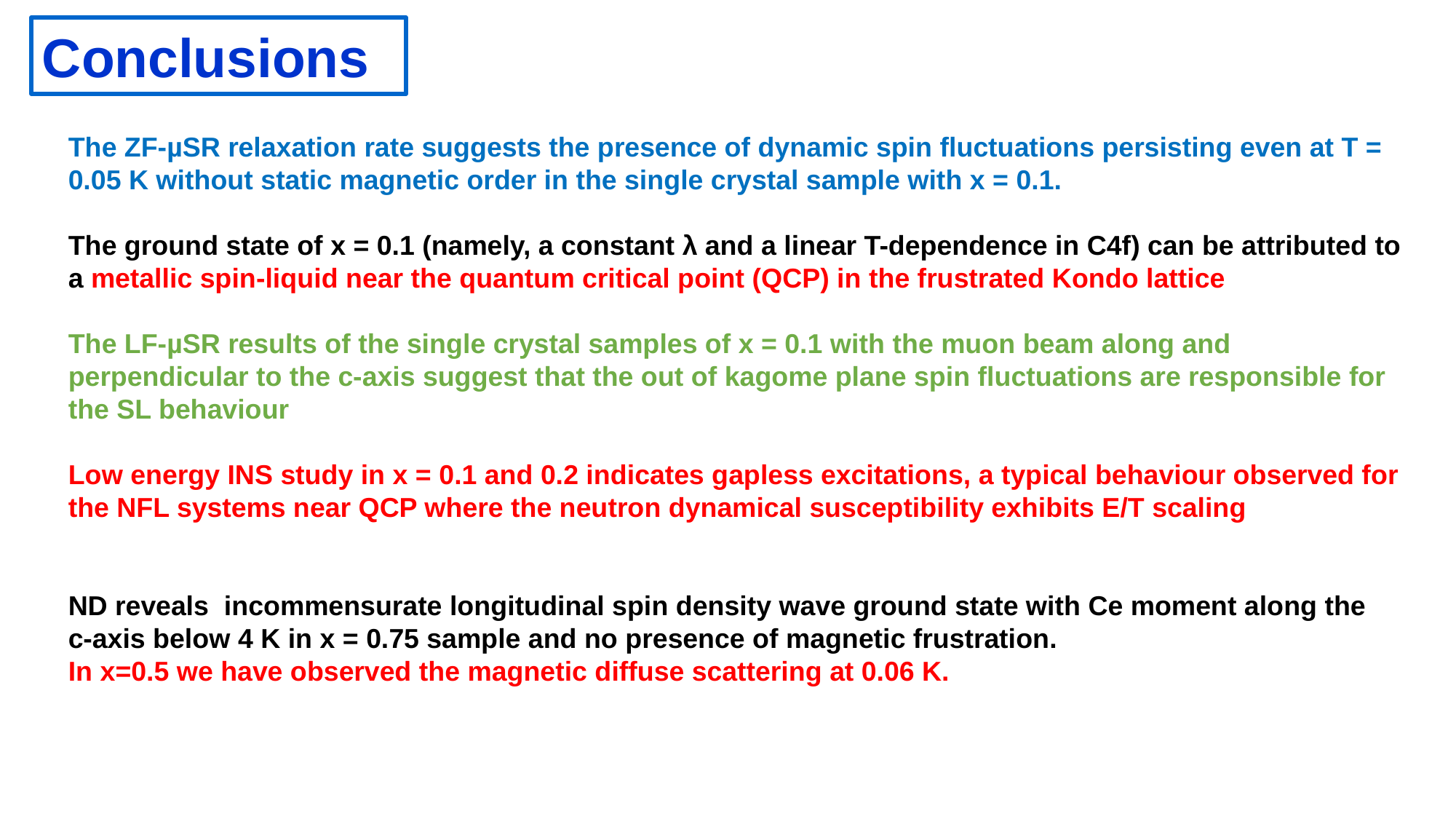

Conclusions
The ZF-µSR relaxation rate suggests the presence of dynamic spin fluctuations persisting even at T = 0.05 K without static magnetic order in the single crystal sample with x = 0.1.

The ground state of x = 0.1 (namely, a constant λ and a linear T-dependence in C4f) can be attributed to a metallic spin-liquid near the quantum critical point (QCP) in the frustrated Kondo lattice

The LF-µSR results of the single crystal samples of x = 0.1 with the muon beam along and perpendicular to the c-axis suggest that the out of kagome plane spin fluctuations are responsible for the SL behaviour

Low energy INS study in x = 0.1 and 0.2 indicates gapless excitations, a typical behaviour observed for the NFL systems near QCP where the neutron dynamical susceptibility exhibits E/T scaling

ND reveals  incommensurate longitudinal spin density wave ground state with Ce moment along the
c-axis below 4 K in x = 0.75 sample and no presence of magnetic frustration.
In x=0.5 we have observed the magnetic diffuse scattering at 0.06 K.